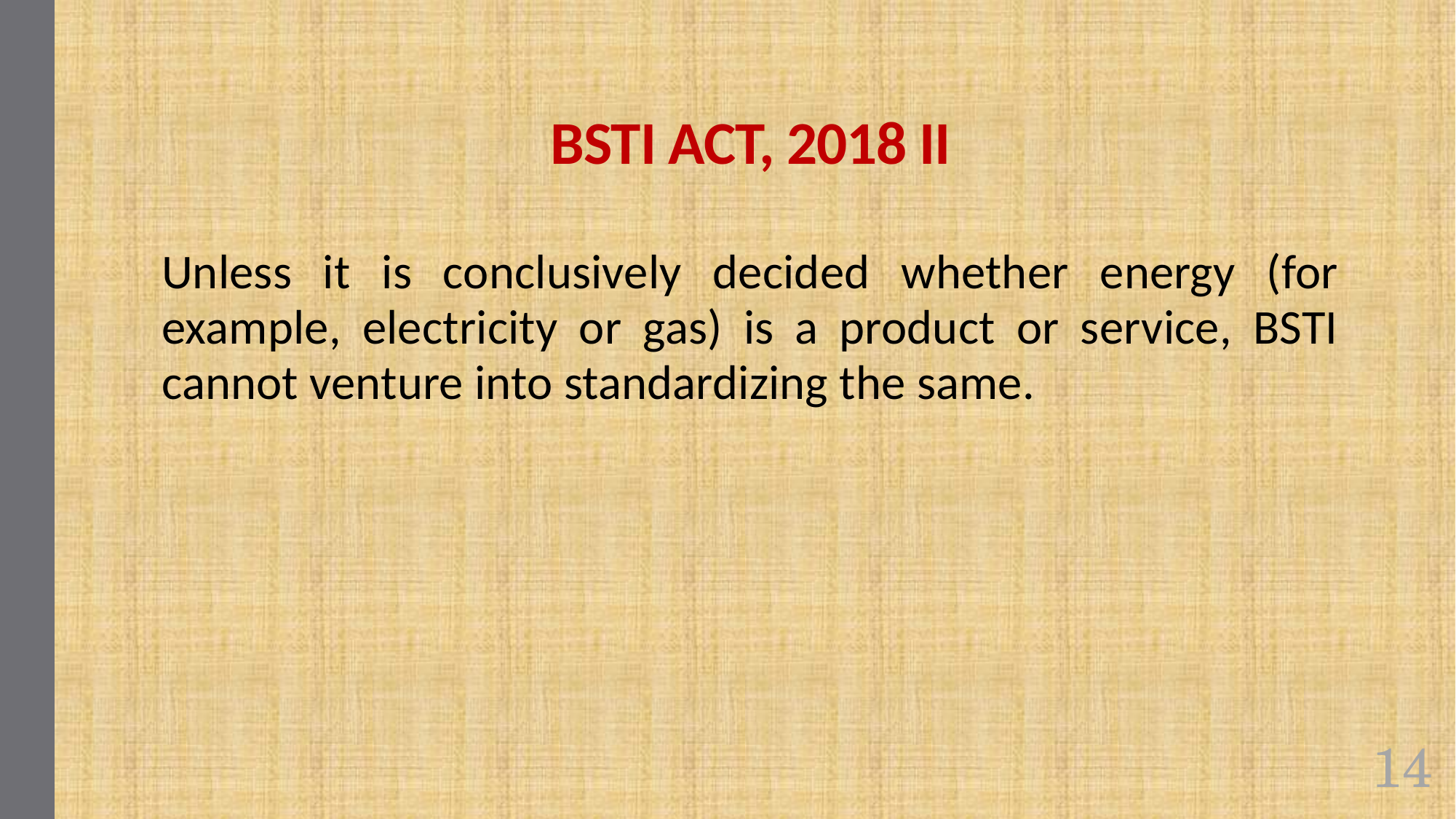

# BSTI ACT, 2018 II
Unless it is conclusively decided whether energy (for example, electricity or gas) is a product or service, BSTI cannot venture into standardizing the same.

14